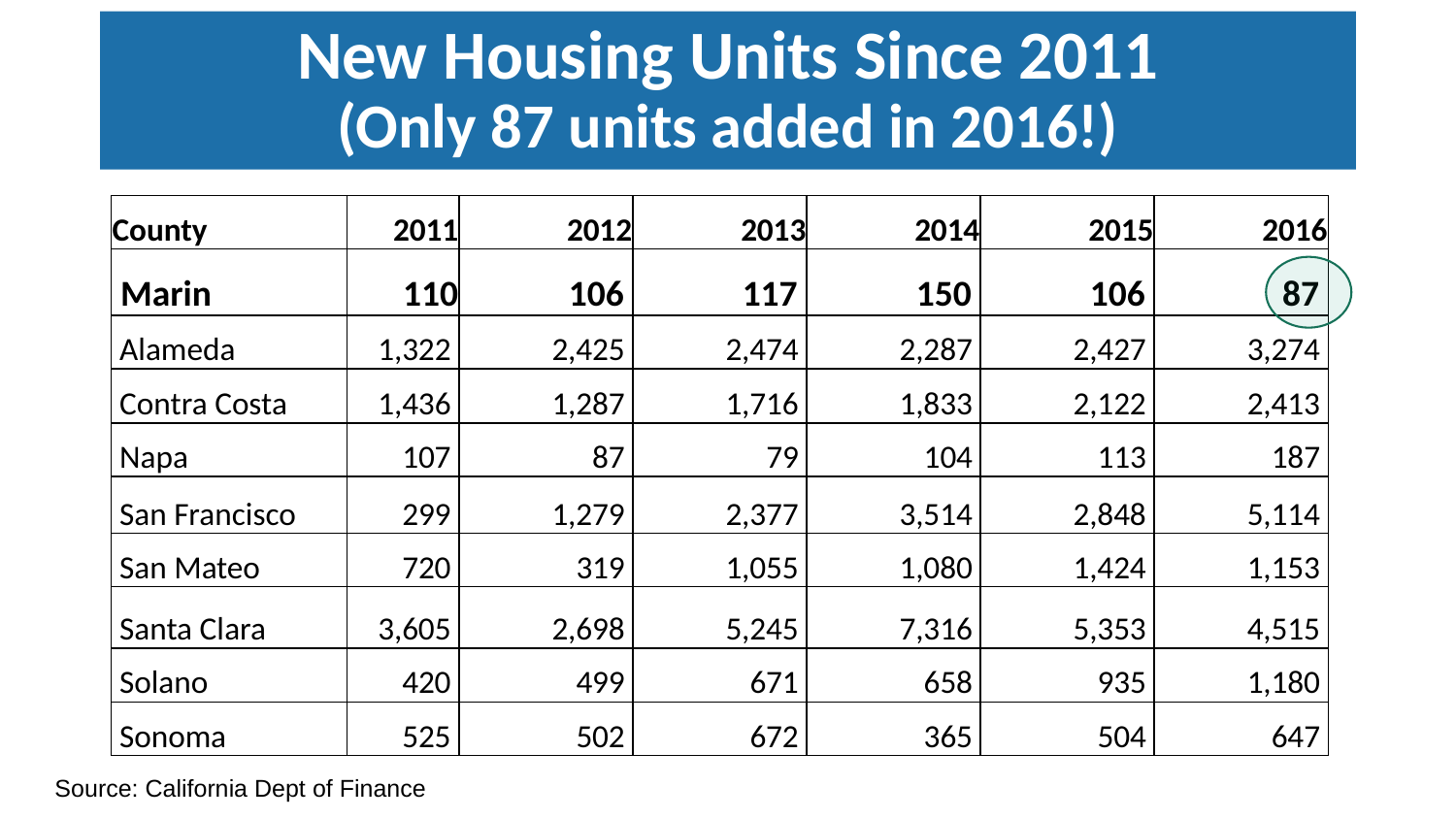

# New Housing Units Since 2011 (Only 87 units added in 2016!)
| County | 2011 | 2012 | 2013 | 2014 | 2015 | 2016 |
| --- | --- | --- | --- | --- | --- | --- |
| Marin | 110 | 106 | 117 | 150 | 106 | 87 |
| Alameda | 1,322 | 2,425 | 2,474 | 2,287 | 2,427 | 3,274 |
| Contra Costa | 1,436 | 1,287 | 1,716 | 1,833 | 2,122 | 2,413 |
| Napa | 107 | 87 | 79 | 104 | 113 | 187 |
| San Francisco | 299 | 1,279 | 2,377 | 3,514 | 2,848 | 5,114 |
| San Mateo | 720 | 319 | 1,055 | 1,080 | 1,424 | 1,153 |
| Santa Clara | 3,605 | 2,698 | 5,245 | 7,316 | 5,353 | 4,515 |
| Solano | 420 | 499 | 671 | 658 | 935 | 1,180 |
| Sonoma | 525 | 502 | 672 | 365 | 504 | 647 |

Source: California Dept of Finance